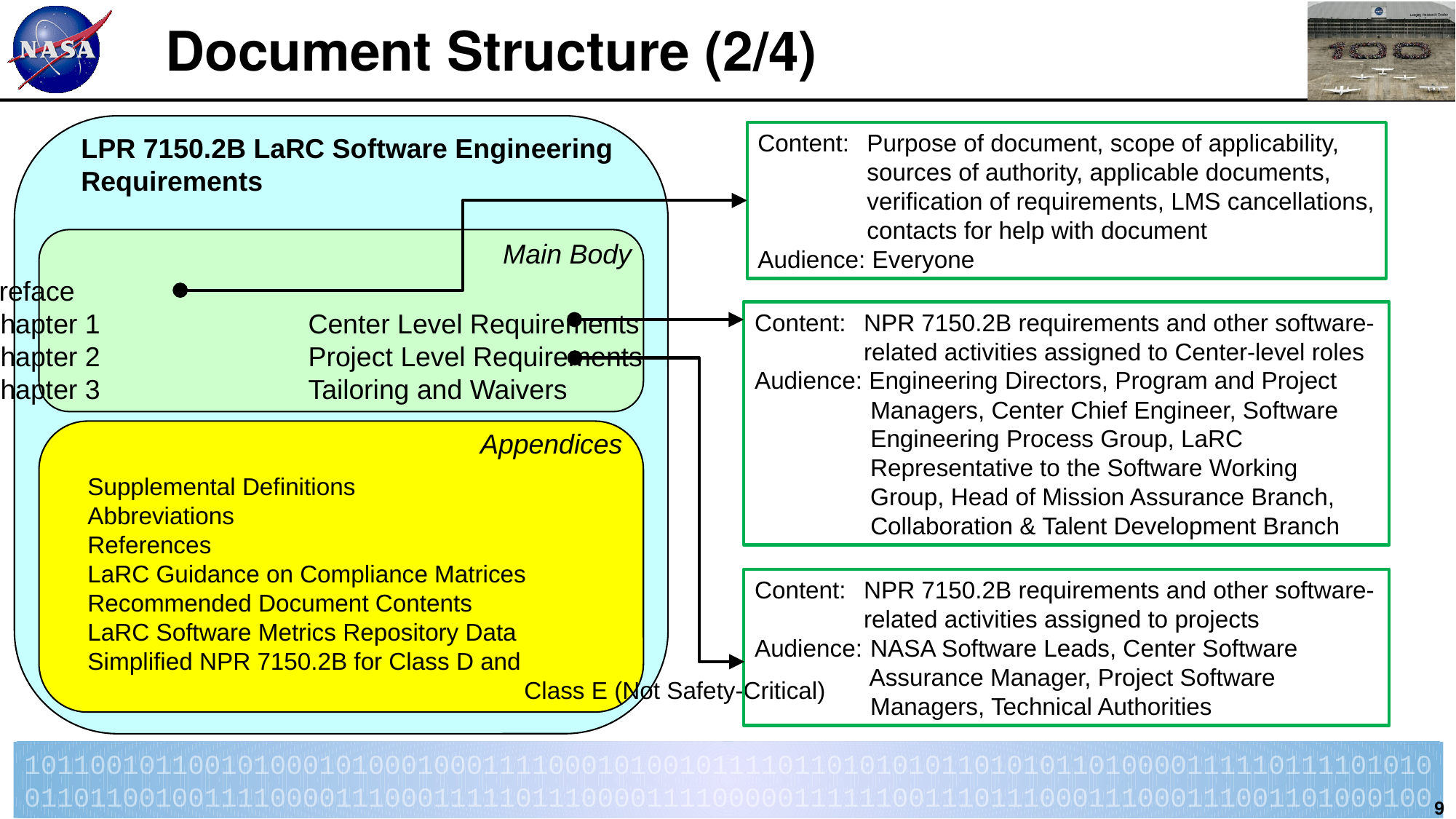

# Document Structure (2/4)

LPR 7150.2B LaRC Software Engineering
Requirements

Main Body
Preface
Chapter 1		Center Level Requirements
Chapter 2		Project Level Requirements
Chapter 3		Tailoring and Waivers
Appendices

Appendix A	Supplemental Definitions
Appendix B	Abbreviations
Appendix C	References
Appendix D	LaRC Guidance on Compliance Matrices
Appendix E	Recommended Document Contents
Appendix F	LaRC Software Metrics Repository Data
Appendix G	Simplified NPR 7150.2B for Class D and
						Class E (Not Safety-Critical)
Content:	Purpose of document, scope of applicability,
	sources of authority, applicable documents,
	verification of requirements, LMS cancellations,
	contacts for help with document
Audience: Everyone
Content:	NPR 7150.2B requirements and other software-
	related activities assigned to Center-level roles
Audience: Engineering Directors, Program and Project
	 Managers, Center Chief Engineer, Software
	 Engineering Process Group, LaRC 	  	 Representative to the Software Working   	 Group, Head of Mission Assurance Branch,
	 Collaboration & Talent Development Branch

Content:	NPR 7150.2B requirements and other software-
	related activities assigned to projects
Audience:	 NASA Software Leads, Center Software 	 Assurance Manager, Project Software 		 Managers, Technical Authorities